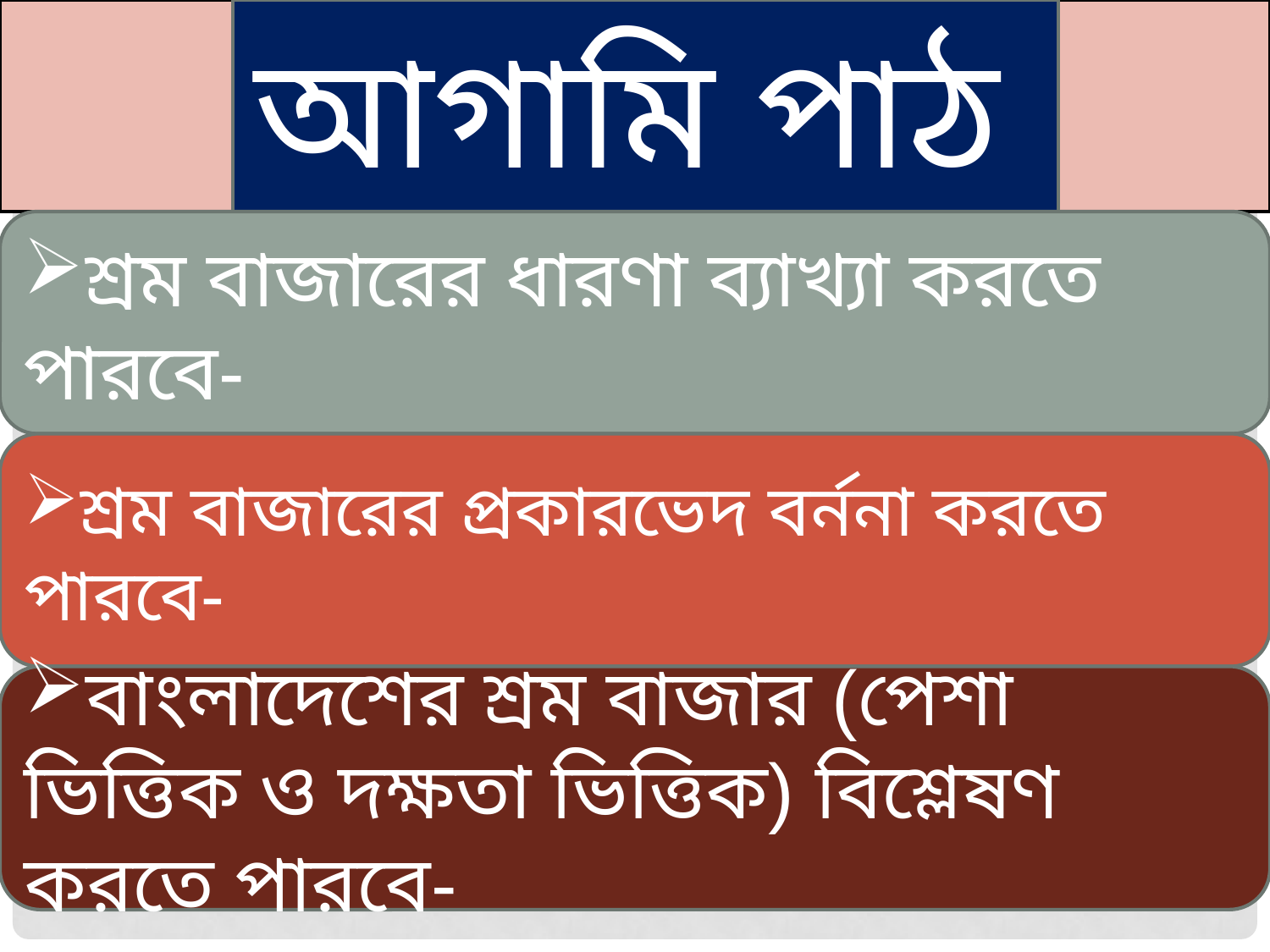

আগামি পাঠ
শ্রম বাজারের ধারণা ব্যাখ্যা করতে পারবে-
শ্রম বাজারের প্রকারভেদ বর্ননা করতে পারবে-
#
বাংলাদেশের শ্রম বাজার (পেশা ভিত্তিক ও দক্ষতা ভিত্তিক) বিশ্লেষণ করতে পারবে-